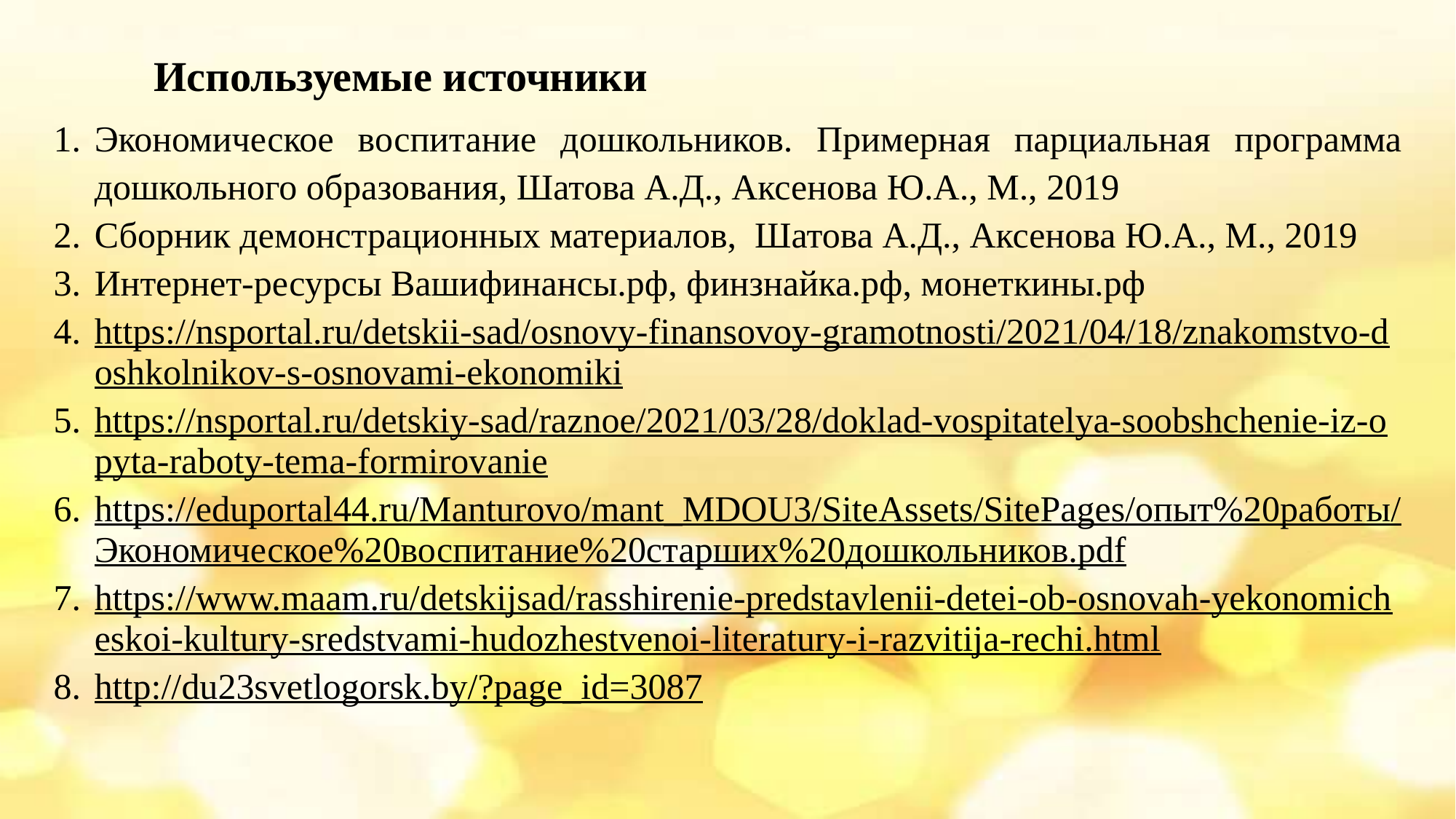

# Используемые источники
Экономическое воспитание дошкольников. Примерная парциальная программа дошкольного образования, Шатова А.Д., Аксенова Ю.А., М., 2019
Сборник демонстрационных материалов,  Шатова А.Д., Аксенова Ю.А., М., 2019
Интернет-ресурсы Вашифинансы.рф, финзнайка.рф, монеткины.рф
https://nsportal.ru/detskii-sad/osnovy-finansovoy-gramotnosti/2021/04/18/znakomstvo-doshkolnikov-s-osnovami-ekonomiki
https://nsportal.ru/detskiy-sad/raznoe/2021/03/28/doklad-vospitatelya-soobshchenie-iz-opyta-raboty-tema-formirovanie
https://eduportal44.ru/Manturovo/mant_MDOU3/SiteAssets/SitePages/опыт%20работы/Экономическое%20воспитание%20старших%20дошкольников.pdf
https://www.maam.ru/detskijsad/rasshirenie-predstavlenii-detei-ob-osnovah-yekonomicheskoi-kultury-sredstvami-hudozhestvenoi-literatury-i-razvitija-rechi.html
http://du23svetlogorsk.by/?page_id=3087